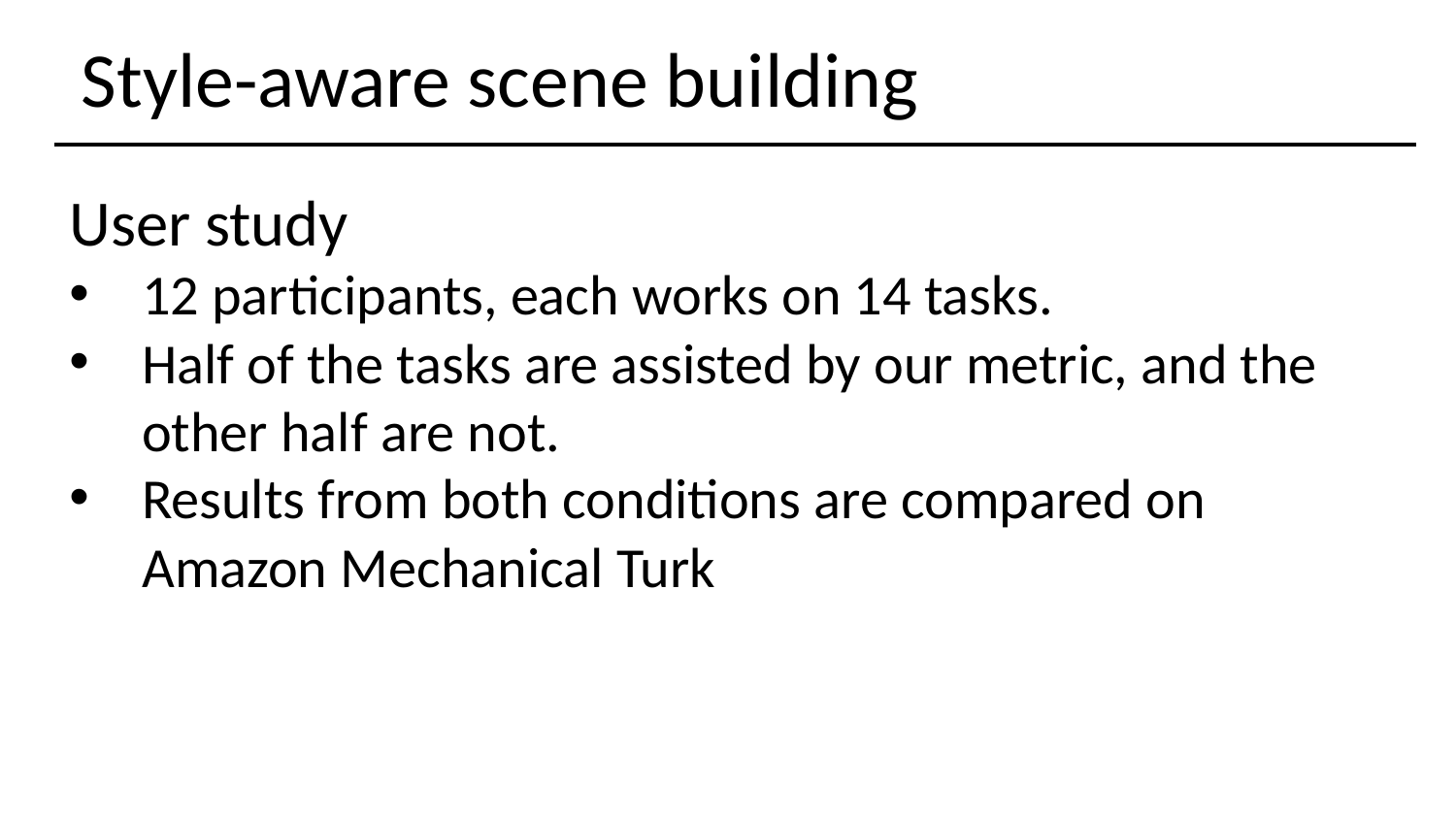

# Style-aware scene building
User study
12 participants, each works on 14 tasks.
Half of the tasks are assisted by our metric, and the other half are not.
Results from both conditions are compared on Amazon Mechanical Turk